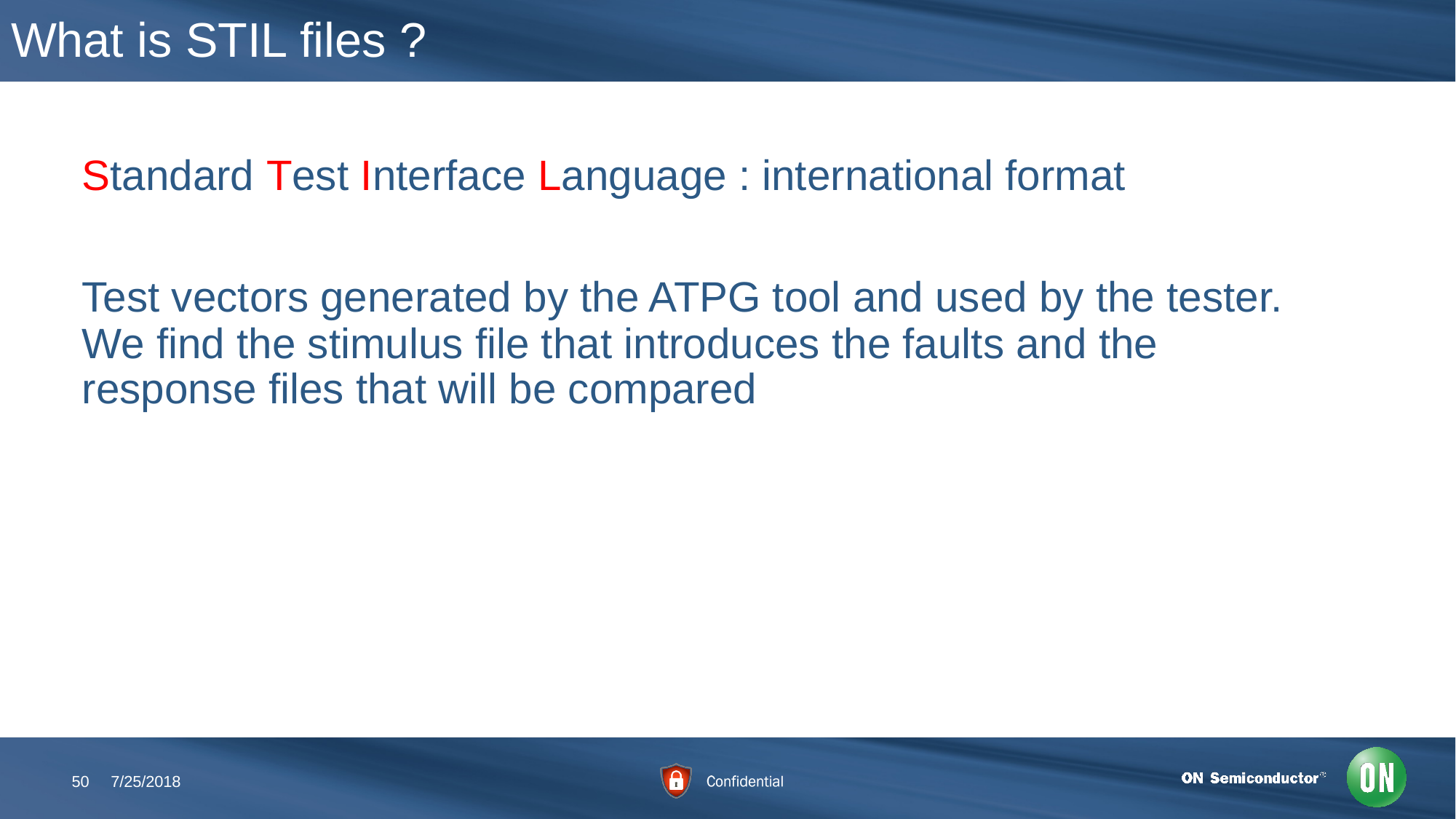

# What is STIL files ?
Standard Test Interface Language : international format

Test vectors generated by the ATPG tool and used by the tester.
We find the stimulus file that introduces the faults and the response files that will be compared
50
7/25/2018